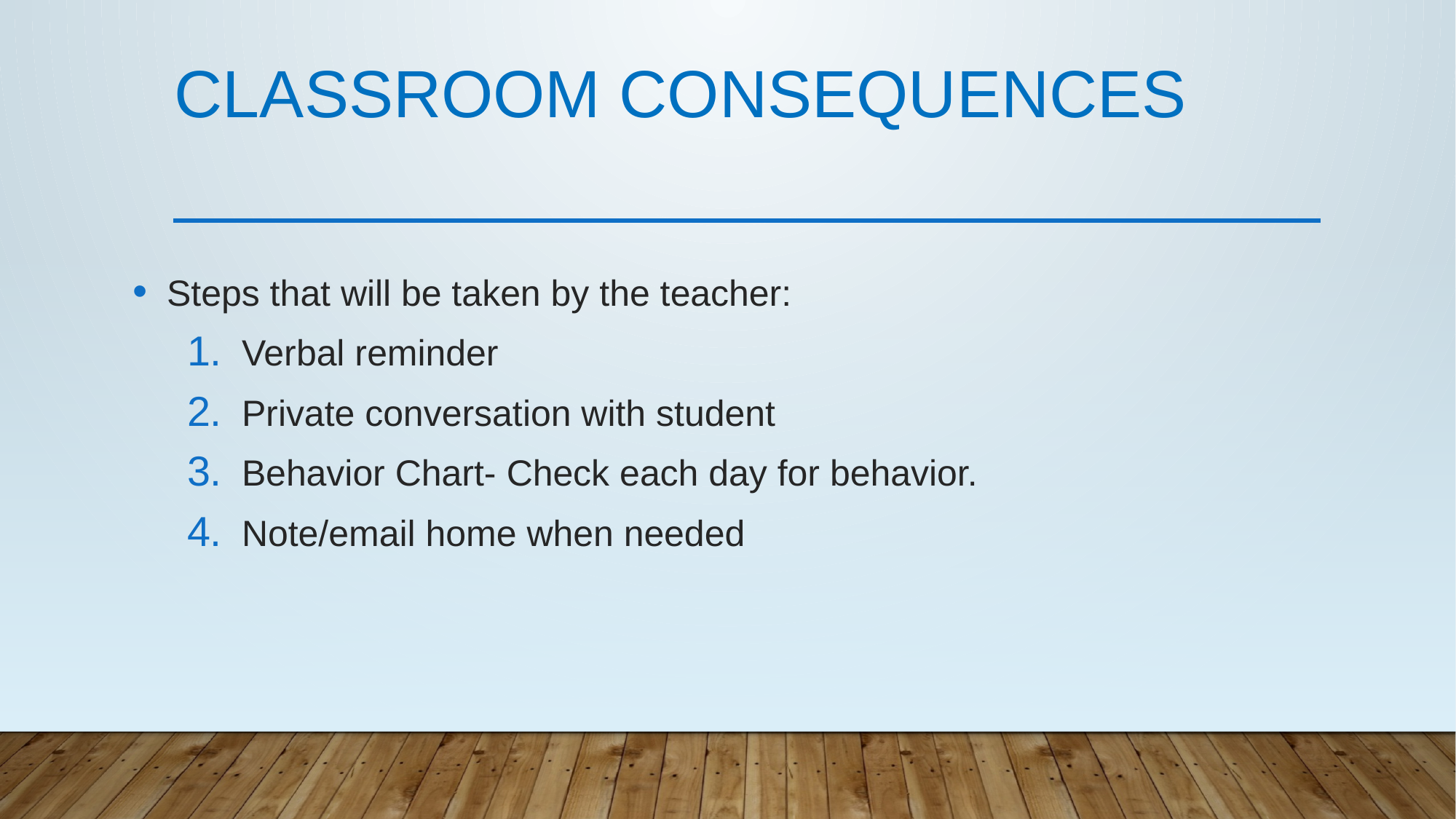

# Classroom Consequences
Steps that will be taken by the teacher:
Verbal reminder
Private conversation with student
Behavior Chart- Check each day for behavior.
Note/email home when needed